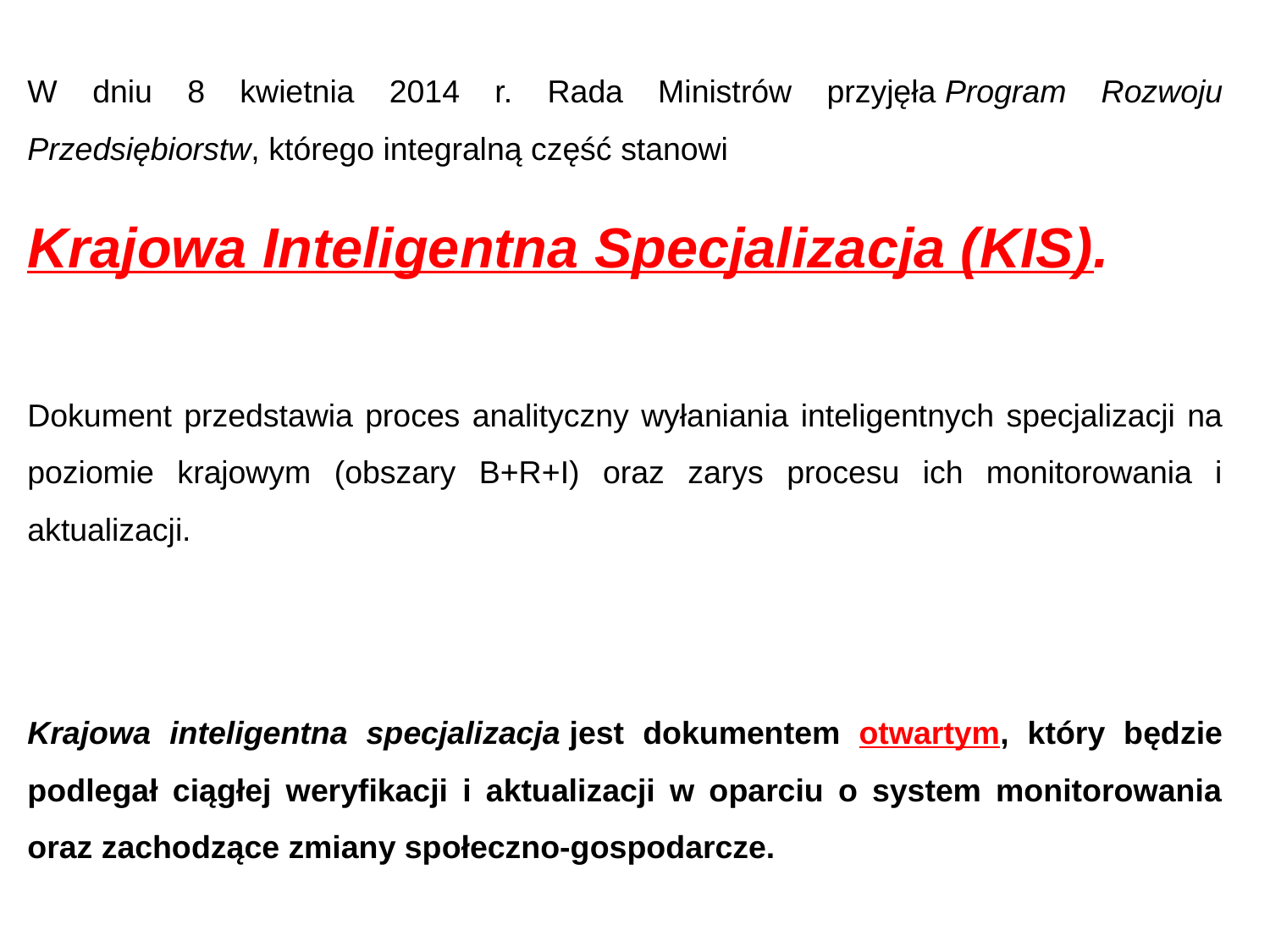

W dniu 8 kwietnia 2014 r. Rada Ministrów przyjęła Program Rozwoju Przedsiębiorstw, którego integralną część stanowi
Krajowa Inteligentna Specjalizacja (KIS).

Dokument przedstawia proces analityczny wyłaniania inteligentnych specjalizacji na poziomie krajowym (obszary B+R+I) oraz zarys procesu ich monitorowania i aktualizacji.

Krajowa inteligentna specjalizacja jest dokumentem otwartym, który będzie podlegał ciągłej weryfikacji i aktualizacji w oparciu o system monitorowania oraz zachodzące zmiany społeczno-gospodarcze.